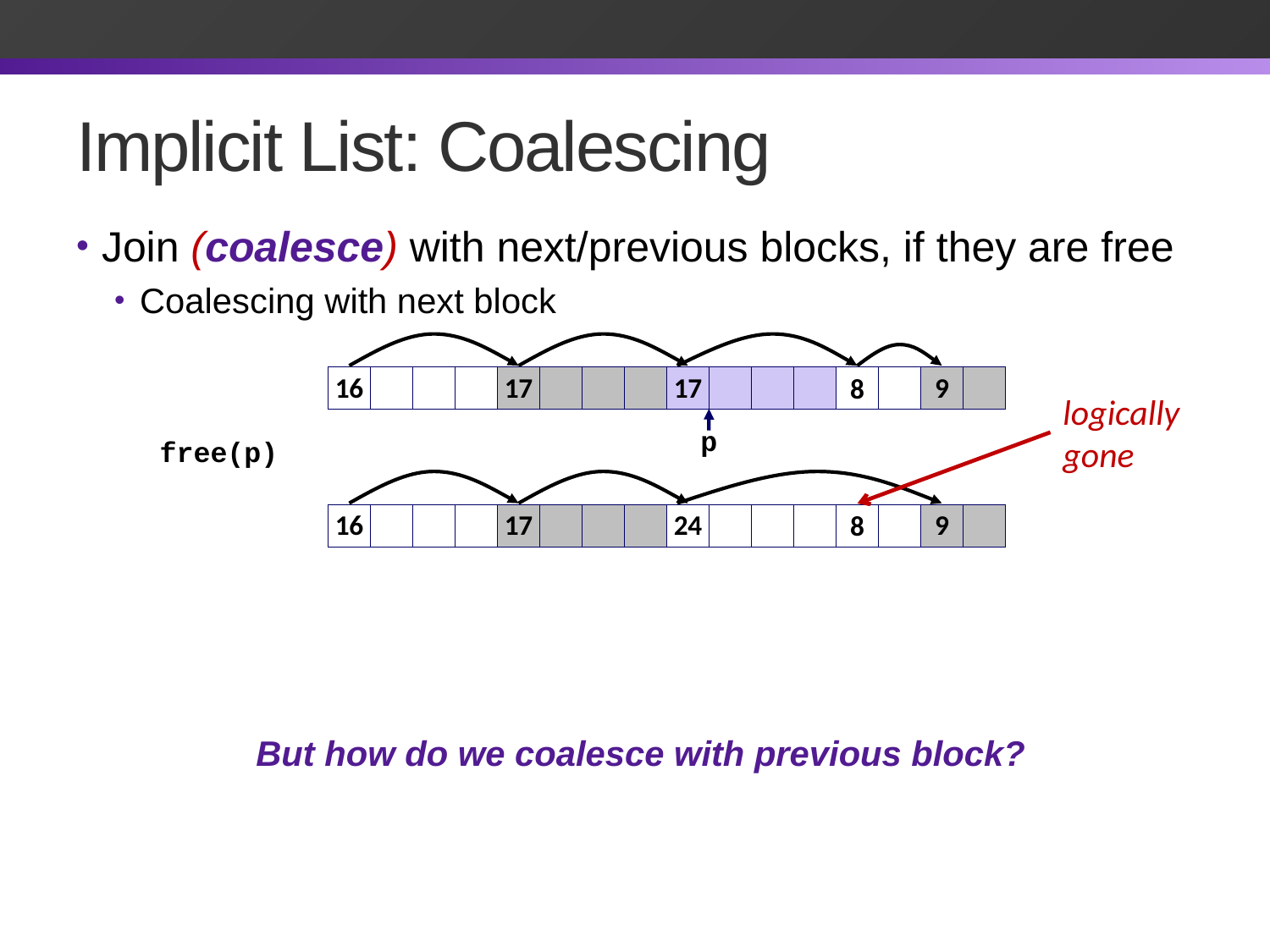

# Implicit List: Coalescing
Join (coalesce) with next/previous blocks, if they are free
Coalescing with next block

8
16

17

17

9

logically
gone

p
free(p)

8
16

17

24

9

But how do we coalesce with previous block?